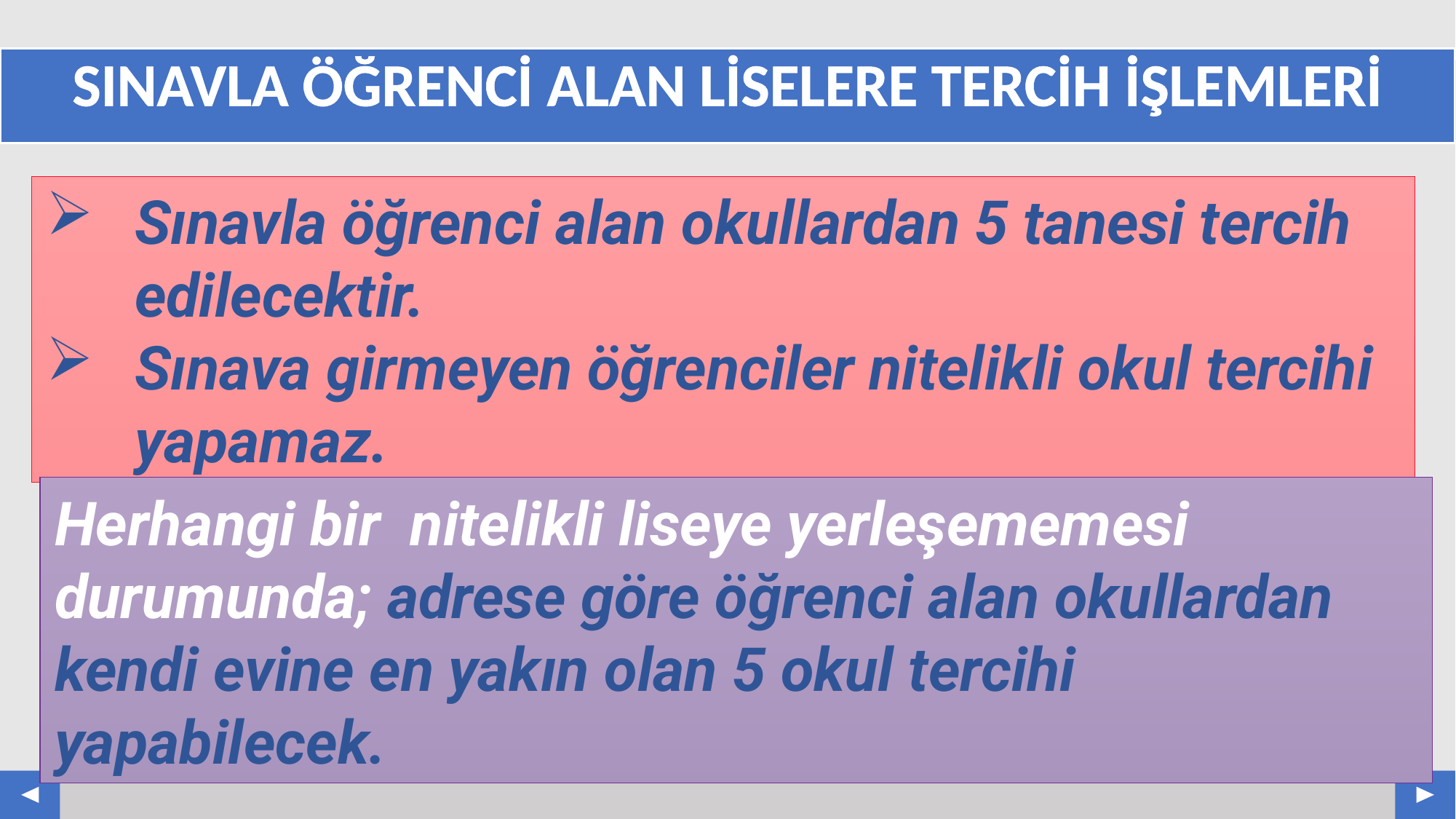

# SINAVLA ÖĞRENCİ ALAN LİSELERE TERCİH İŞLEMLERİ
Sınavla öğrenci alan okullardan 5 tanesi tercih edilecektir.
Sınava girmeyen öğrenciler nitelikli okul tercihi yapamaz.
Herhangi bir  nitelikli liseye yerleşememesi durumunda; adrese göre öğrenci alan okullardan kendi evine en yakın olan 5 okul tercihi yapabilecek.